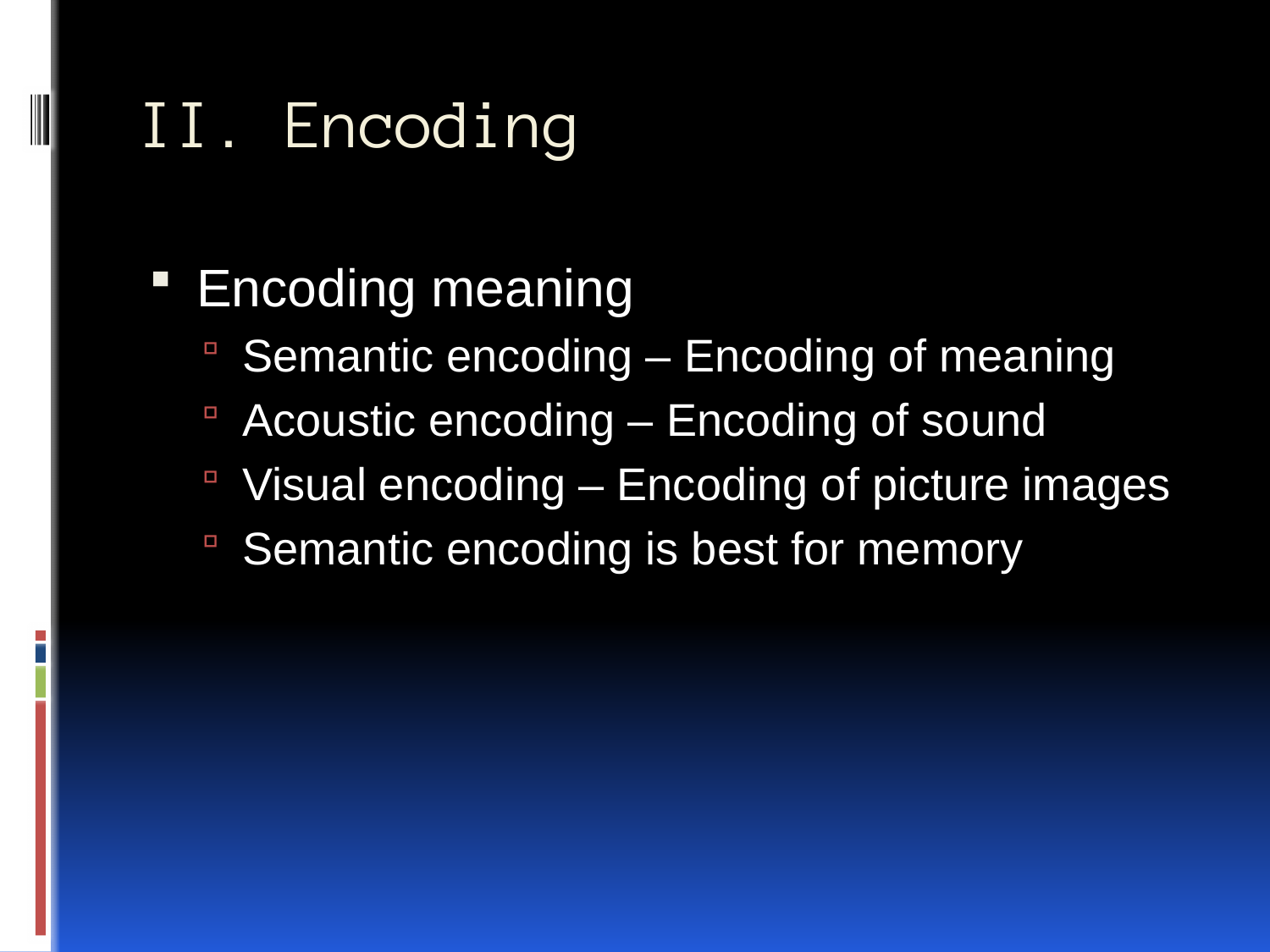

# II. Encoding
Encoding meaning
Semantic encoding – Encoding of meaning
Acoustic encoding – Encoding of sound
Visual encoding – Encoding of picture images
Semantic encoding is best for memory